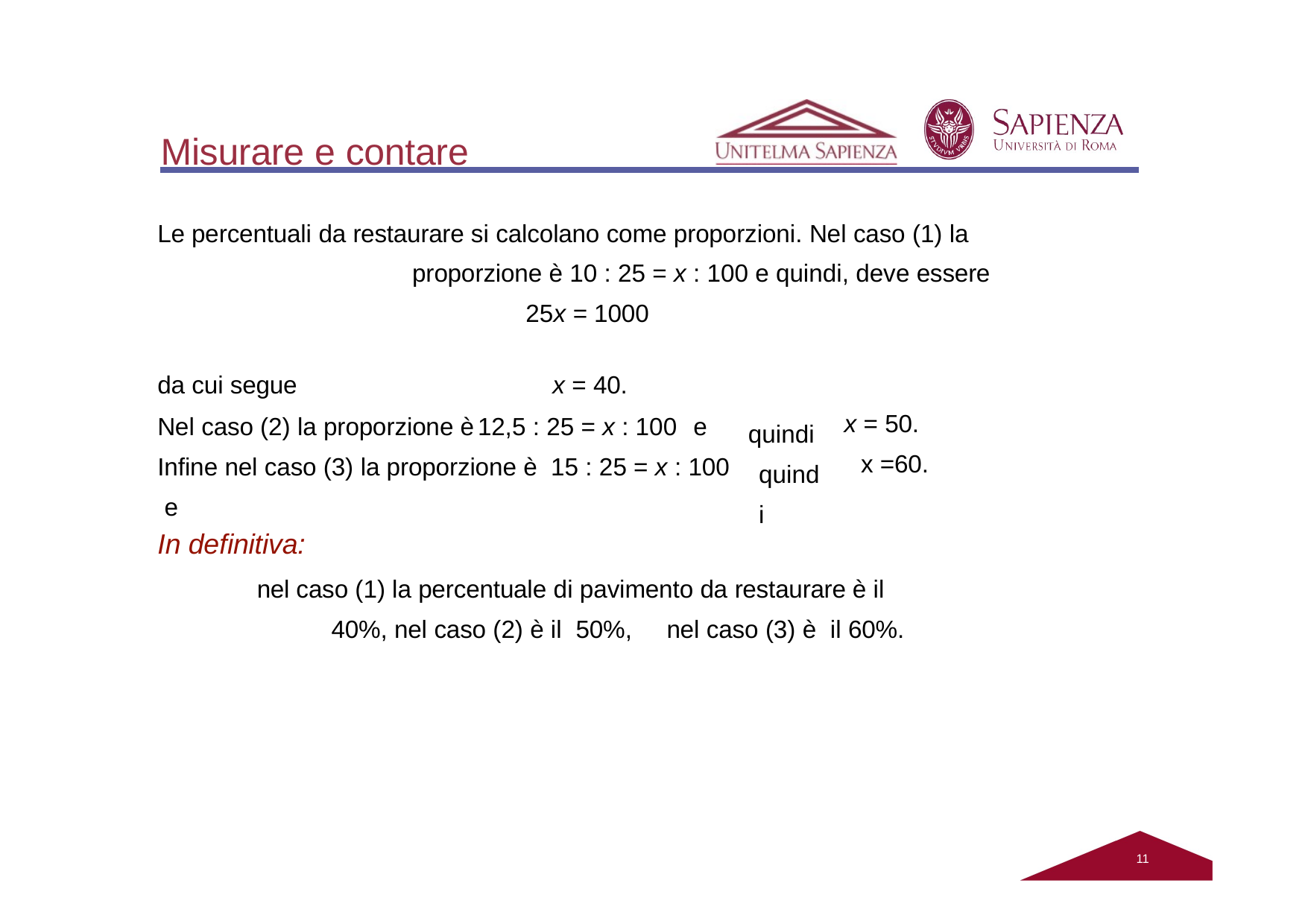

# Misurare e contare
Le percentuali da restaurare si calcolano come proporzioni. Nel caso (1) la proporzione è 10 : 25 = x : 100 e quindi, deve essere
25x = 1000
da cui segue	x = 40.
Nel caso (2) la proporzione è	12,5 : 25 = x : 100	e Infine nel caso (3) la proporzione è  15 : 25 = x : 100  e
quindi quindi
x = 50.
x =60.
In definitiva:
nel caso (1) la percentuale di pavimento da restaurare è il 40%, nel caso (2) è il  50%,	nel caso (3) è  il 60%.
11